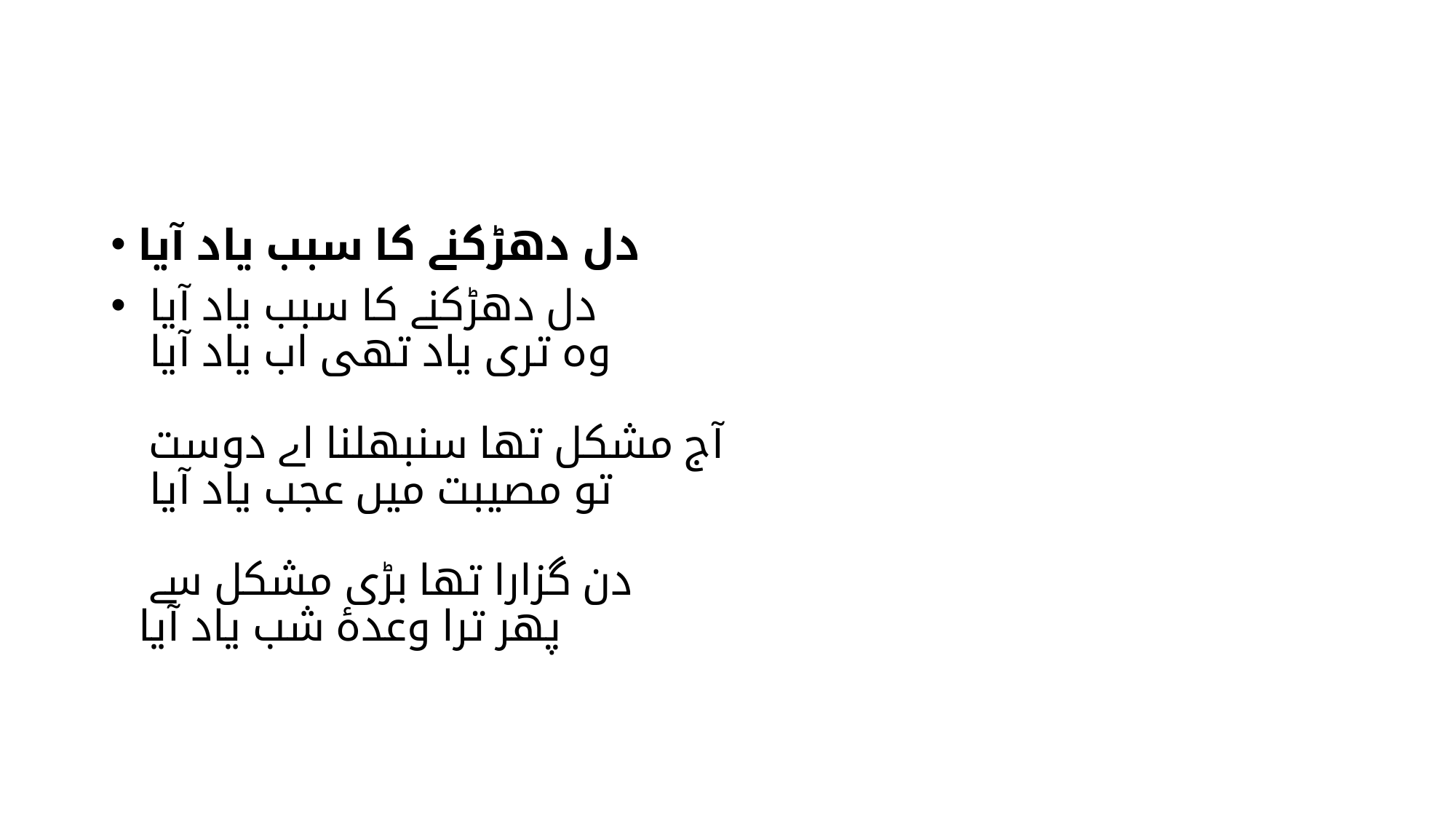

#
دل دھڑکنے کا سبب یاد آیا
دل دھڑکنے کا سبب یاد آیا
وہ تری یاد تھی اب یاد آیا
آج مشکل تھا سنبھلنا اے دوست
تو مصیبت میں عجب یاد آیا
دن گزارا تھا بڑی مشکل سے
پھر ترا وعدۂ شب یاد آیا